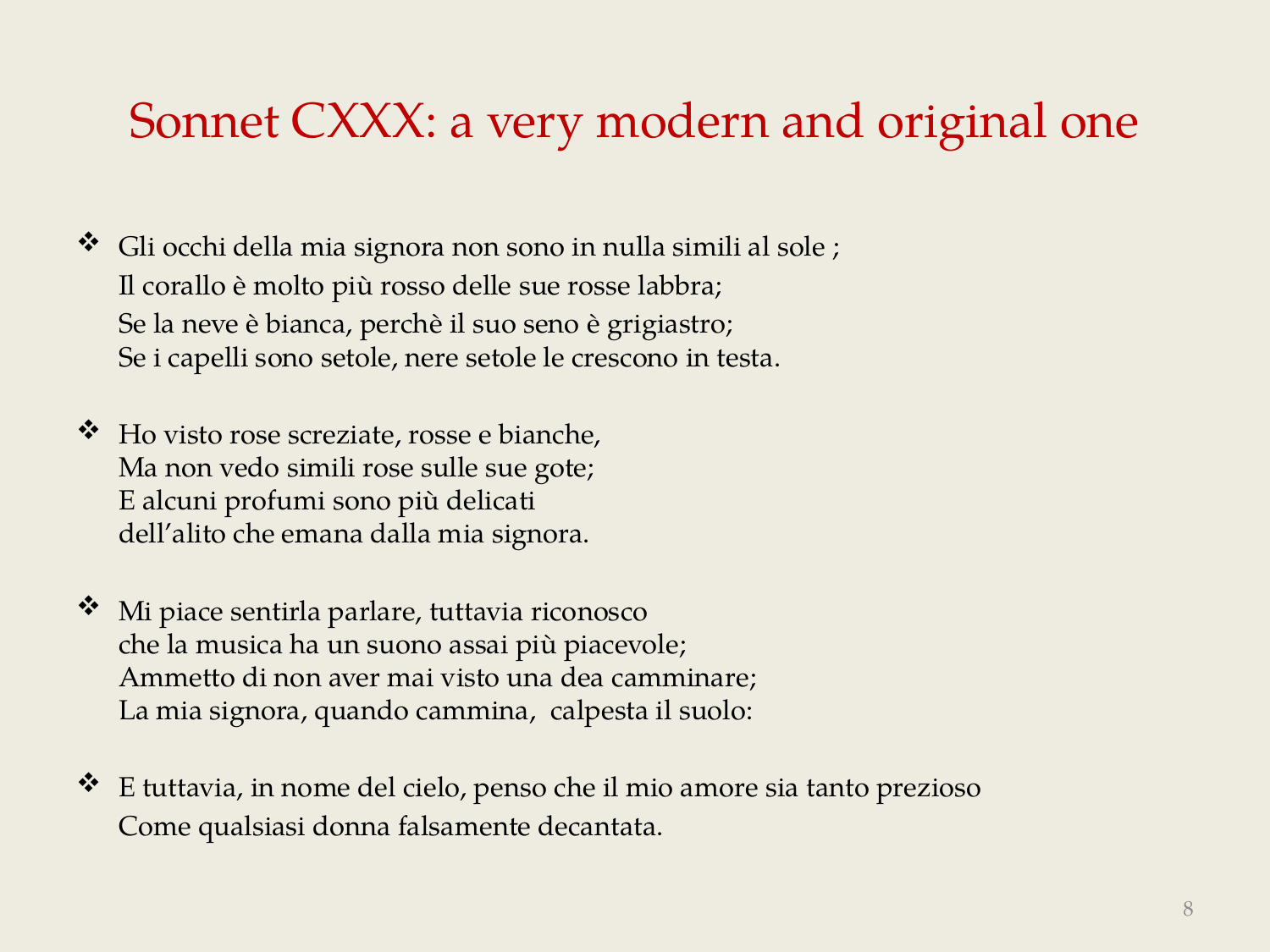

# Sonnet CXXX: a very modern and original one
Gli occhi della mia signora non sono in nulla simili al sole ;
	Il corallo è molto più rosso delle sue rosse labbra;
	Se la neve è bianca, perchè il suo seno è grigiastro;
Se i capelli sono setole, nere setole le crescono in testa.

Ho visto rose screziate, rosse e bianche,
Ma non vedo simili rose sulle sue gote;
E alcuni profumi sono più delicati
dell’alito che emana dalla mia signora.

Mi piace sentirla parlare, tuttavia riconosco
che la musica ha un suono assai più piacevole;
Ammetto di non aver mai visto una dea camminare;
La mia signora, quando cammina,  calpesta il suolo:

E tuttavia, in nome del cielo, penso che il mio amore sia tanto prezioso
	Come qualsiasi donna falsamente decantata.
8